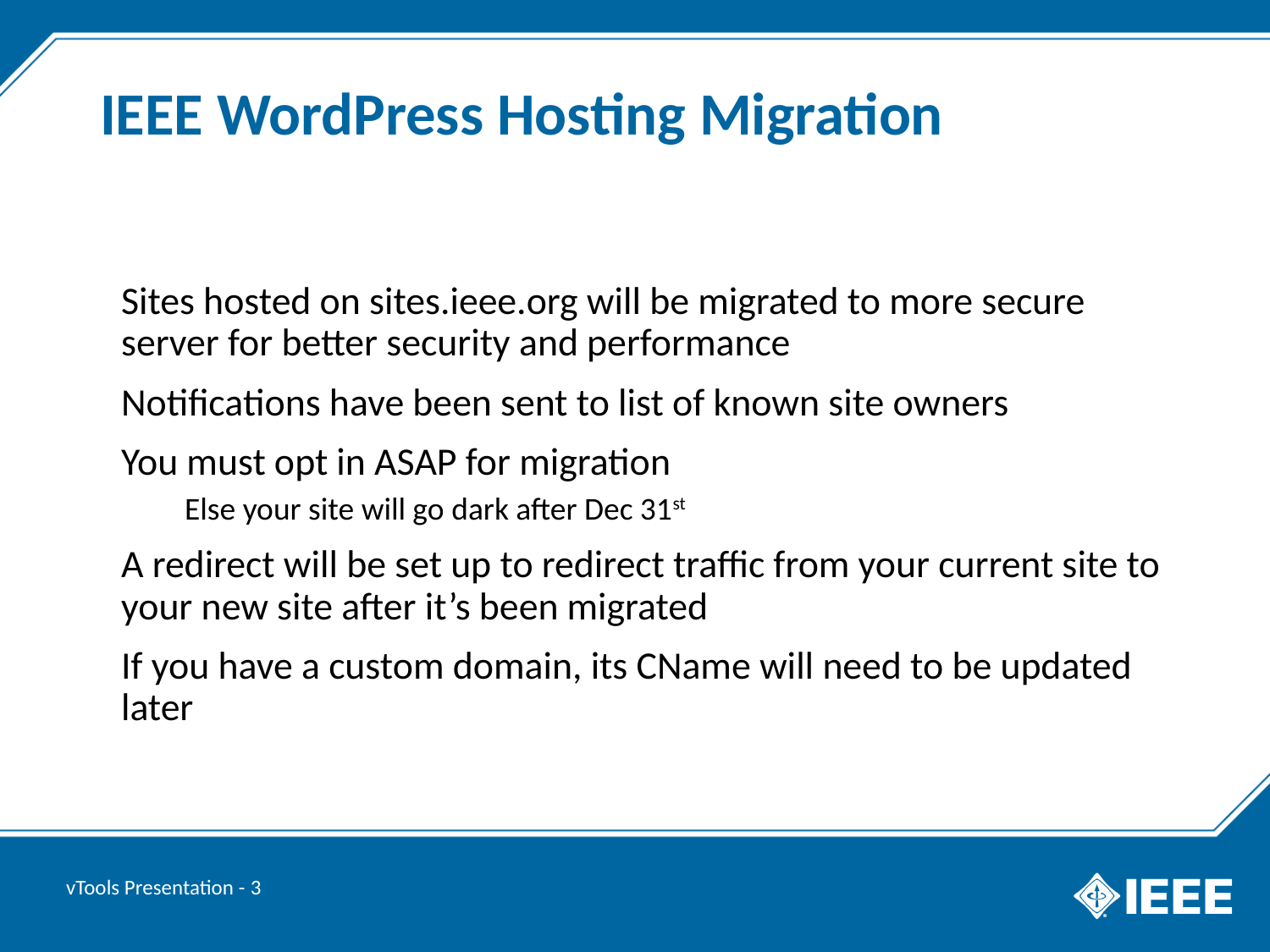

# IEEE WordPress Hosting Migration

Sites hosted on sites.ieee.org will be migrated to more secure server for better security and performance
Notifications have been sent to list of known site owners
You must opt in ASAP for migration
Else your site will go dark after Dec 31st
A redirect will be set up to redirect traffic from your current site to your new site after it’s been migrated
If you have a custom domain, its CName will need to be updated later

vTools Presentation - 3